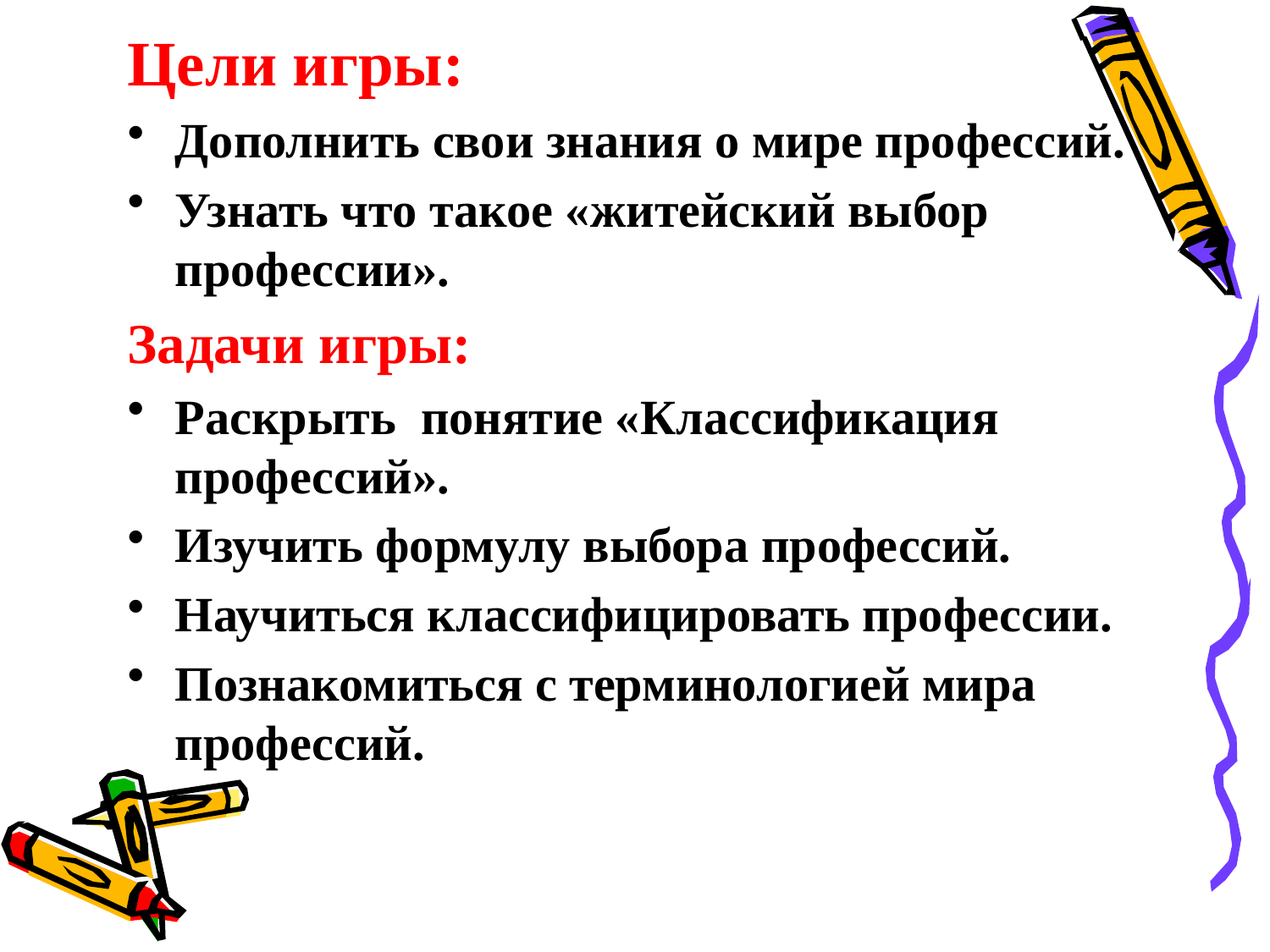

Цели игры:
Дополнить свои знания о мире профессий.
Узнать что такое «житейский выбор профессии».
Задачи игры:
Раскрыть  понятие «Классификация профессий».
Изучить формулу выбора профессий.
Научиться классифицировать профессии.
Познакомиться с терминологией мира профессий.